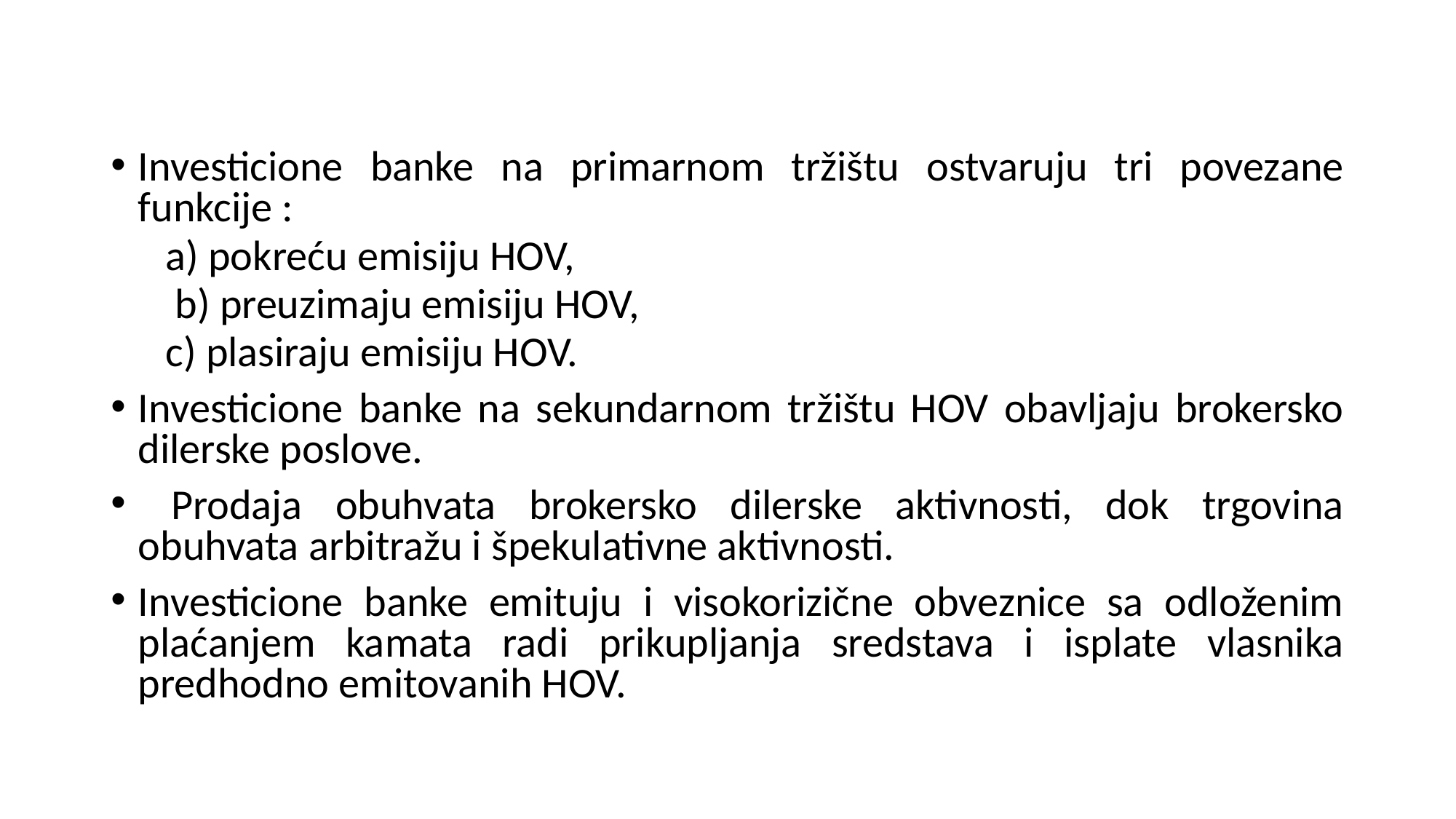

Investicione banke na primarnom tržištu ostvaruju tri povezane funkcije :
a) pokreću emisiju HOV,
 b) preuzimaju emisiju HOV,
c) plasiraju emisiju HOV.
Investicione banke na sekundarnom tržištu HOV obavljaju brokersko dilerske poslove.
 Prodaja obuhvata brokersko dilerske aktivnosti, dok trgovina obuhvata arbitražu i špekulativne aktivnosti.
Investicione banke emituju i visokorizične obveznice sa odloženim plaćanjem kamata radi prikupljanja sredstava i isplate vlasnika predhodno emitovanih HOV.